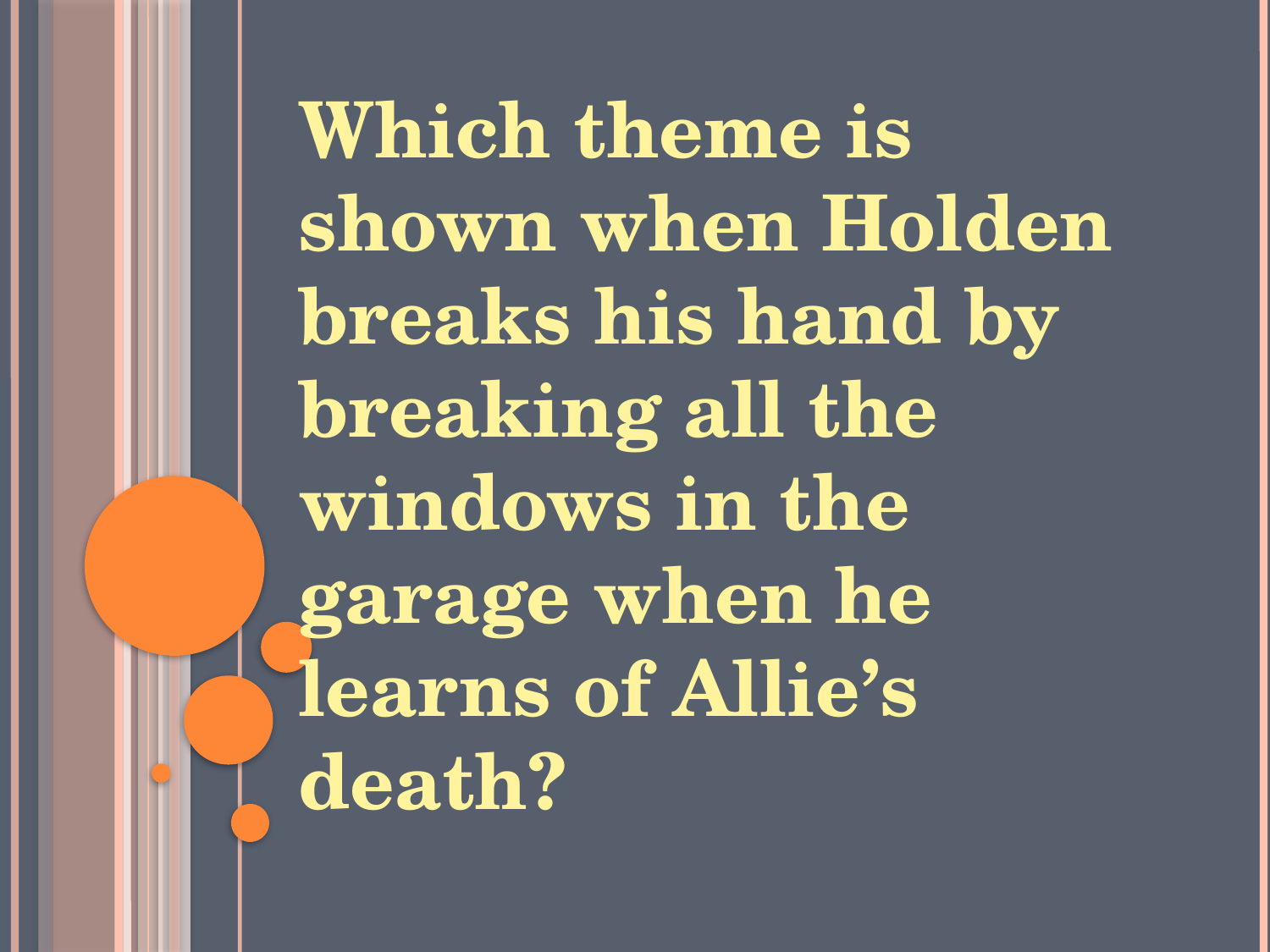

Which theme is shown when Holden breaks his hand by breaking all the windows in the garage when he learns of Allie’s death?